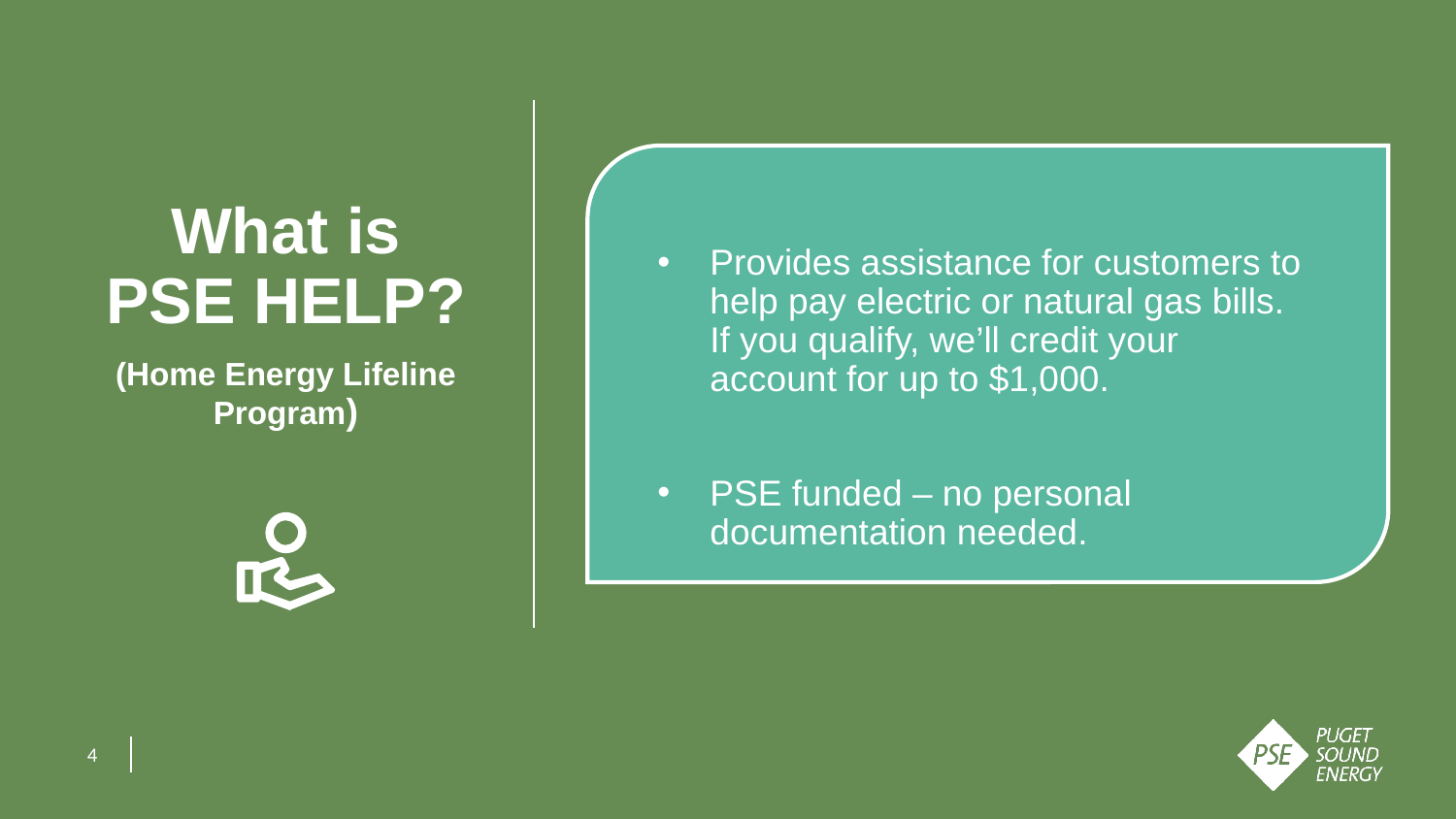

What is PSE HELP?
(Home Energy Lifeline Program)

Provides assistance for customers to help pay electric or natural gas bills. If you qualify, we’ll credit your account for up to $1,000.

PSE funded – no personal documentation needed.